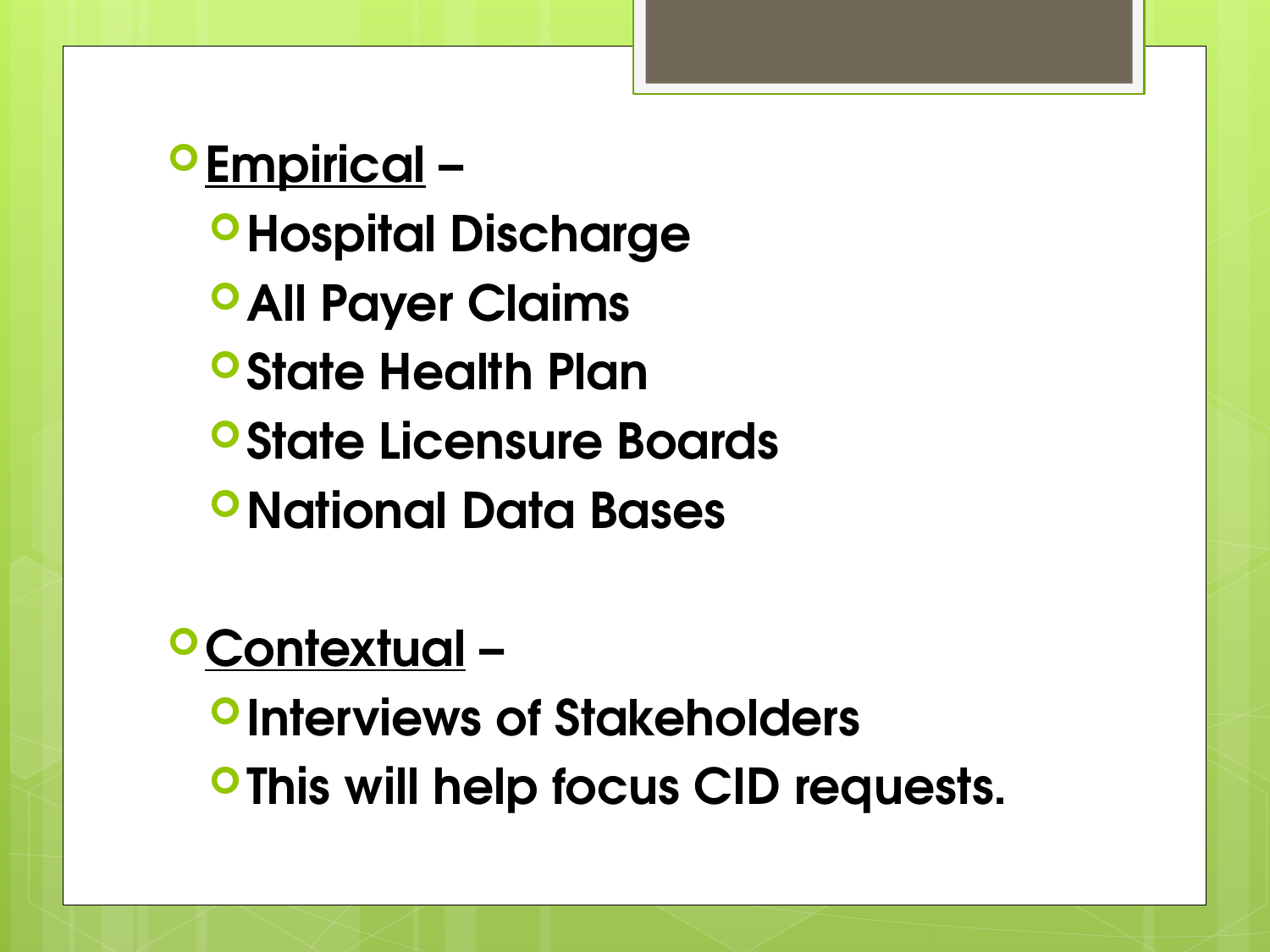

Empirical –
Hospital Discharge
All Payer Claims
State Health Plan
State Licensure Boards
National Data Bases

Contextual –
Interviews of Stakeholders
This will help focus CID requests.
#